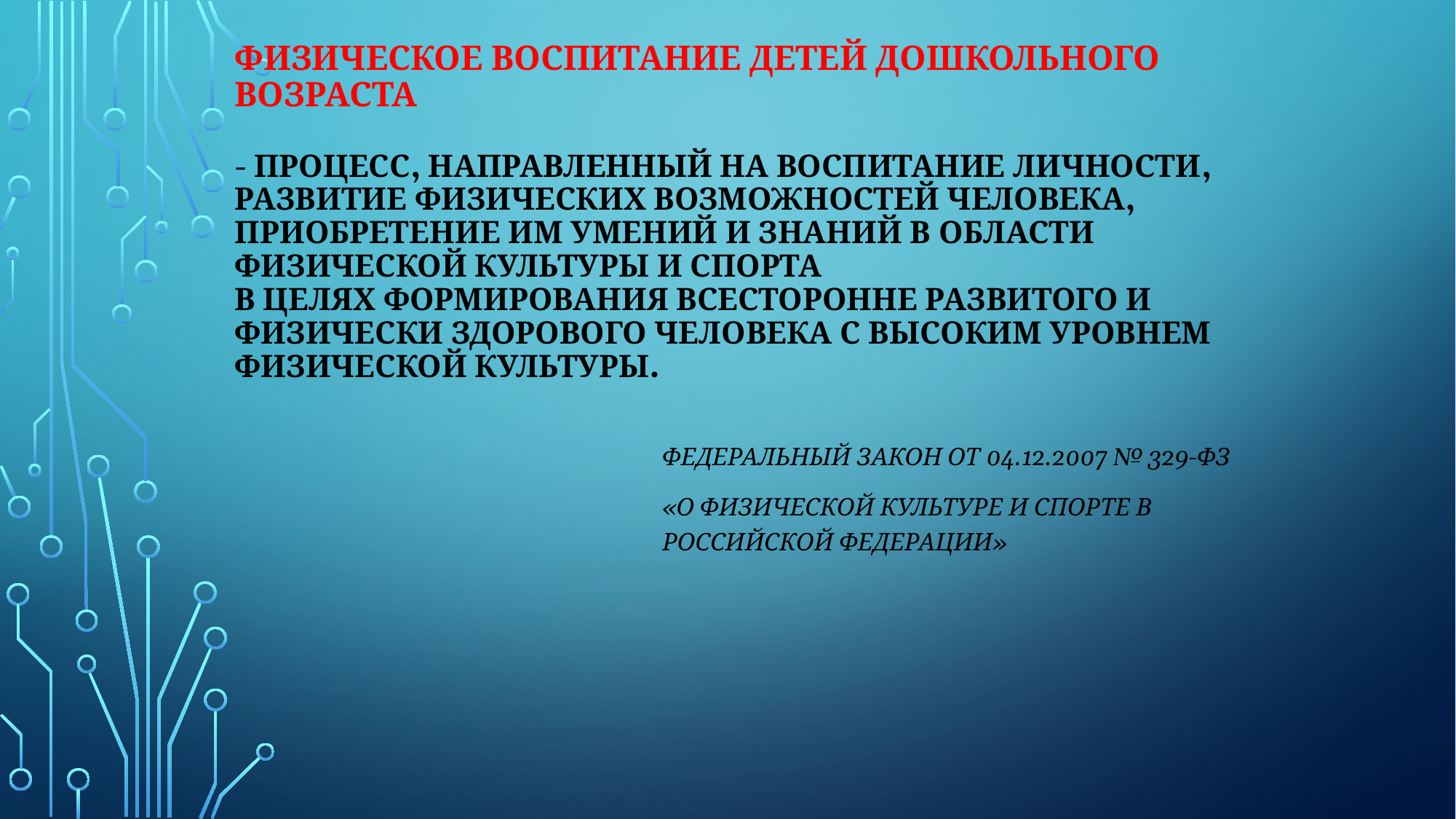

# Физическое воспитание детей дошкольного возраста - процесс, направленный на воспитание личности, развитие физических возможностей человека, приобретение им умений и знаний в области физической культуры и спорта в целях формирования всесторонне развитого и физически здорового человека с высоким уровнем физической культуры.
федеральный закон от 04.12.2007 № 329-ФЗ
«О физической культуре и спорте в Российской Федерации»